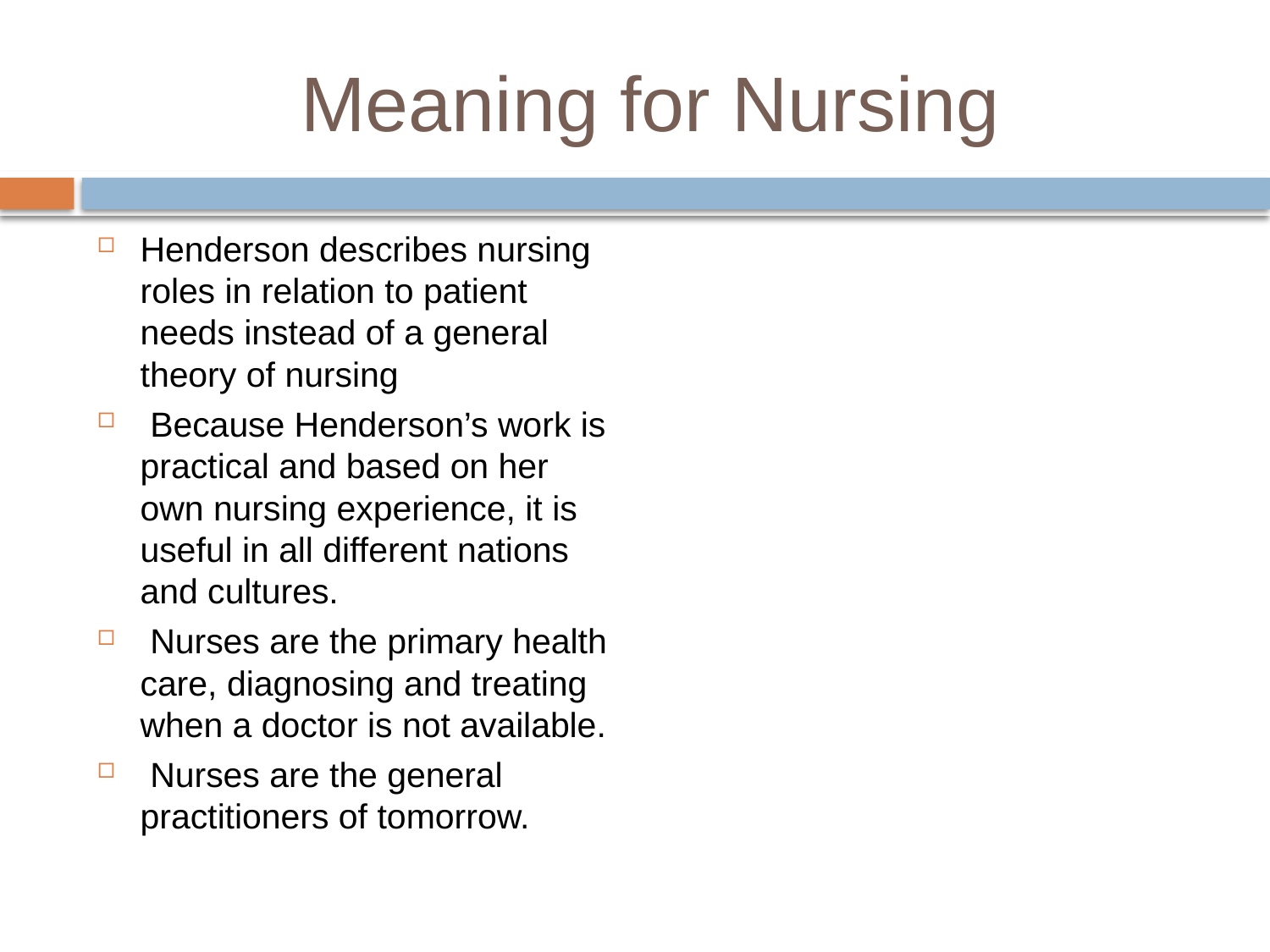

# Meaning for Nursing
Henderson describes nursing roles in relation to patient needs instead of a general theory of nursing
 Because Henderson’s work is practical and based on her own nursing experience, it is useful in all different nations and cultures.
 Nurses are the primary health care, diagnosing and treating when a doctor is not available.
 Nurses are the general practitioners of tomorrow.